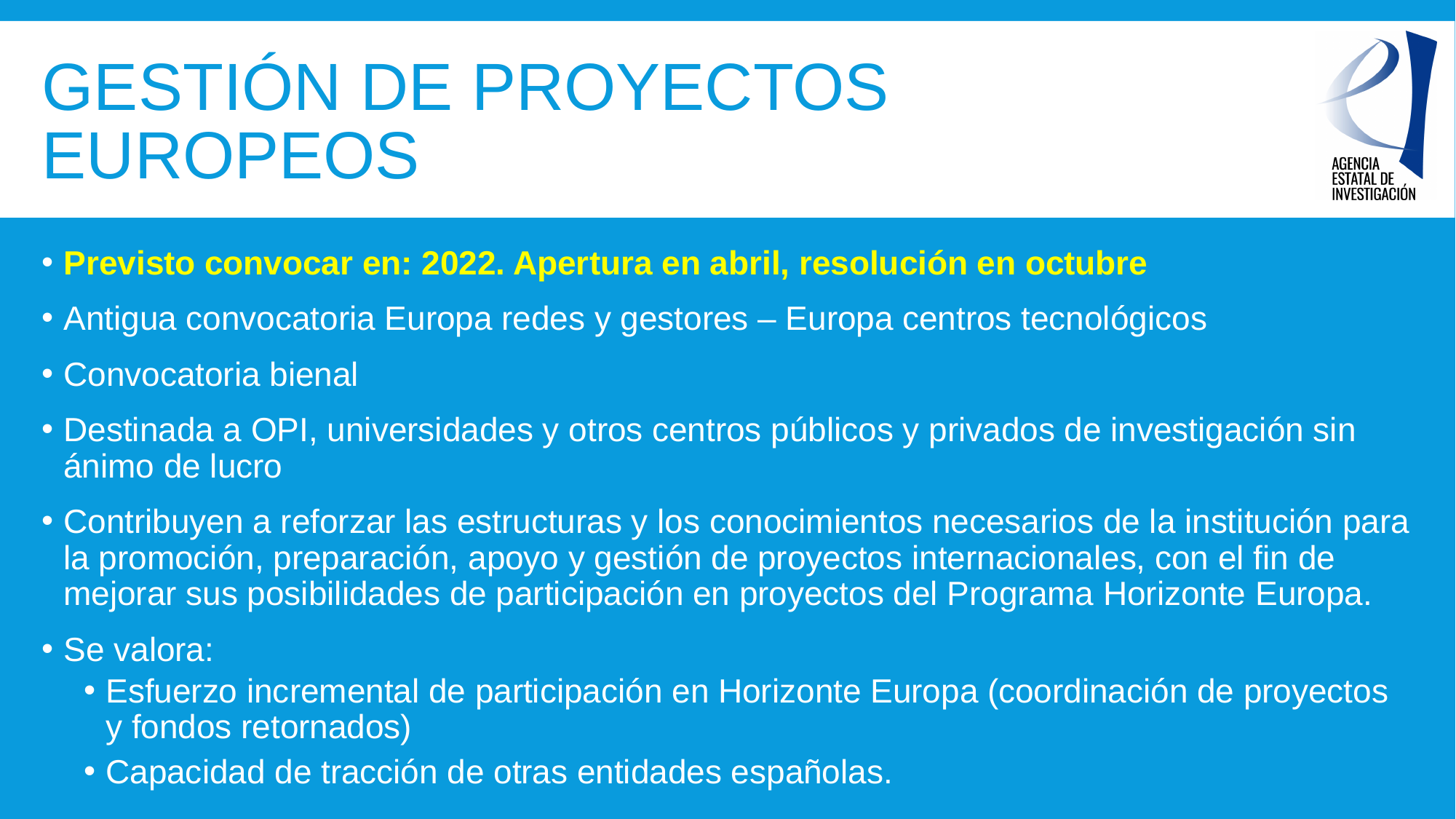

# gestión de proyectos europeos
Previsto convocar en: 2022. Apertura en abril, resolución en octubre
Antigua convocatoria Europa redes y gestores – Europa centros tecnológicos
Convocatoria bienal
Destinada a OPI, universidades y otros centros públicos y privados de investigación sin ánimo de lucro
Contribuyen a reforzar las estructuras y los conocimientos necesarios de la institución para la promoción, preparación, apoyo y gestión de proyectos internacionales, con el fin de mejorar sus posibilidades de participación en proyectos del Programa Horizonte Europa.
Se valora:
Esfuerzo incremental de participación en Horizonte Europa (coordinación de proyectos y fondos retornados)
Capacidad de tracción de otras entidades españolas.